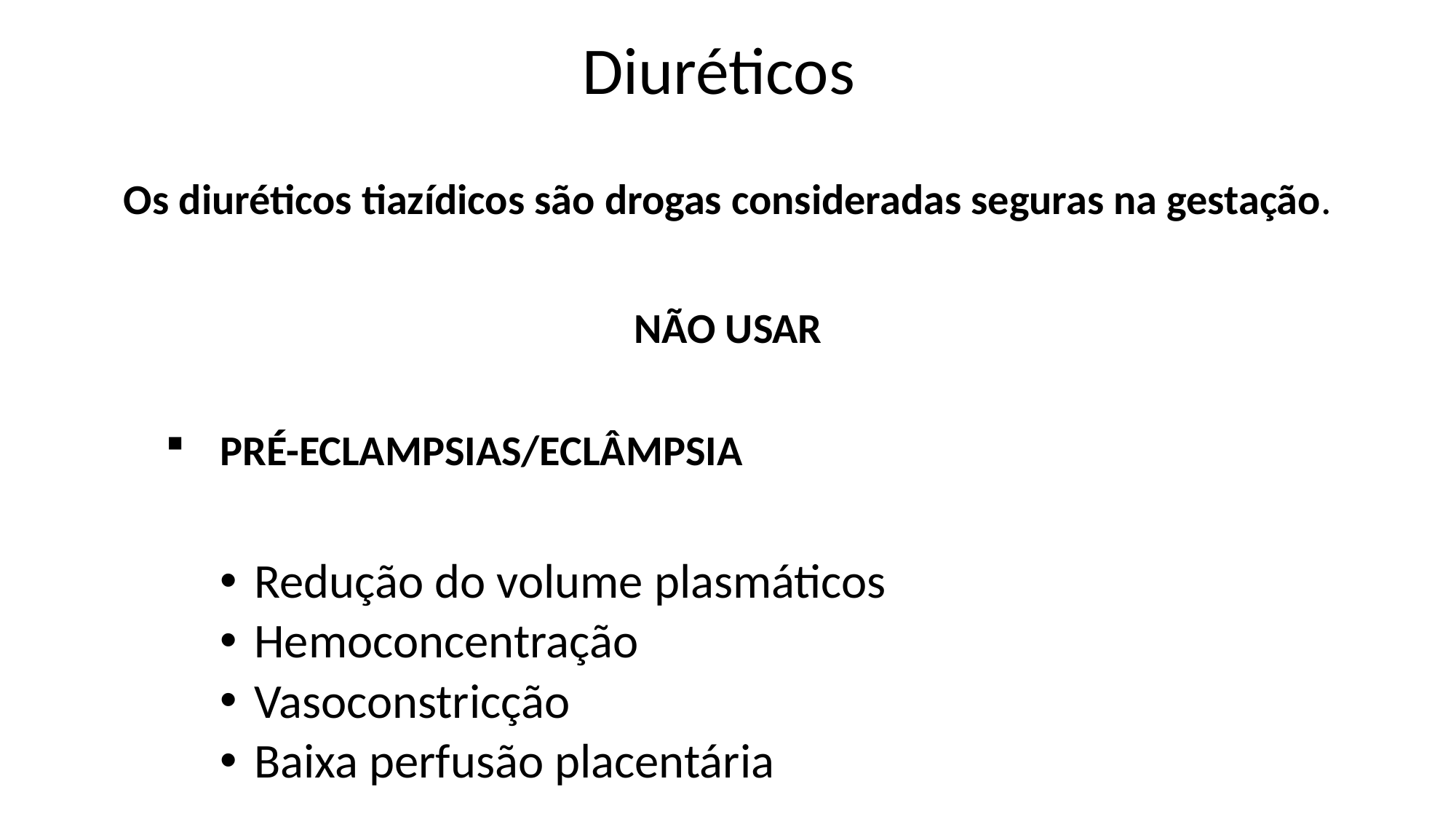

# Diuréticos
Os diuréticos tiazídicos são drogas consideradas seguras na gestação.

NÃO USAR

PRÉ-ECLAMPSIAS/ECLÂMPSIA

Redução do volume plasmáticos
Hemoconcentração
Vasoconstricção
Baixa perfusão placentária